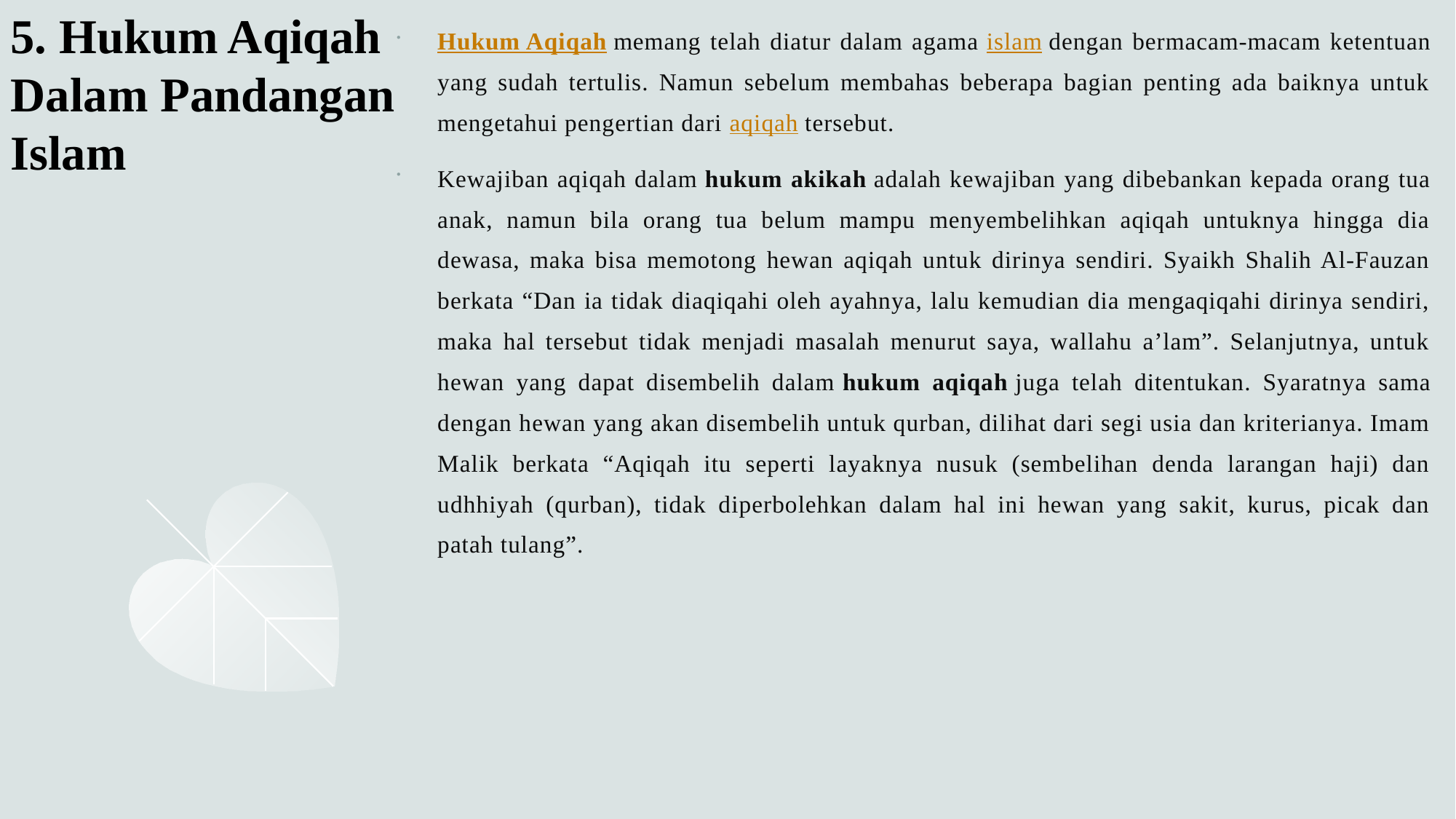

# 5. Hukum Aqiqah Dalam Pandangan Islam
Hukum Aqiqah memang telah diatur dalam agama islam dengan bermacam-macam ketentuan yang sudah tertulis. Namun sebelum membahas beberapa bagian penting ada baiknya untuk mengetahui pengertian dari aqiqah tersebut.
Kewajiban aqiqah dalam hukum akikah adalah kewajiban yang dibebankan kepada orang tua anak, namun bila orang tua belum mampu menyembelihkan aqiqah untuknya hingga dia dewasa, maka bisa memotong hewan aqiqah untuk dirinya sendiri. Syaikh Shalih Al-Fauzan berkata “Dan ia tidak diaqiqahi oleh ayahnya, lalu kemudian dia mengaqiqahi dirinya sendiri, maka hal tersebut tidak menjadi masalah menurut saya, wallahu a’lam”. Selanjutnya, untuk hewan yang dapat disembelih dalam hukum aqiqah juga telah ditentukan. Syaratnya sama dengan hewan yang akan disembelih untuk qurban, dilihat dari segi usia dan kriterianya. Imam Malik berkata “Aqiqah itu seperti layaknya nusuk (sembelihan denda larangan haji) dan udhhiyah (qurban), tidak diperbolehkan dalam hal ini hewan yang sakit, kurus, picak dan patah tulang”.